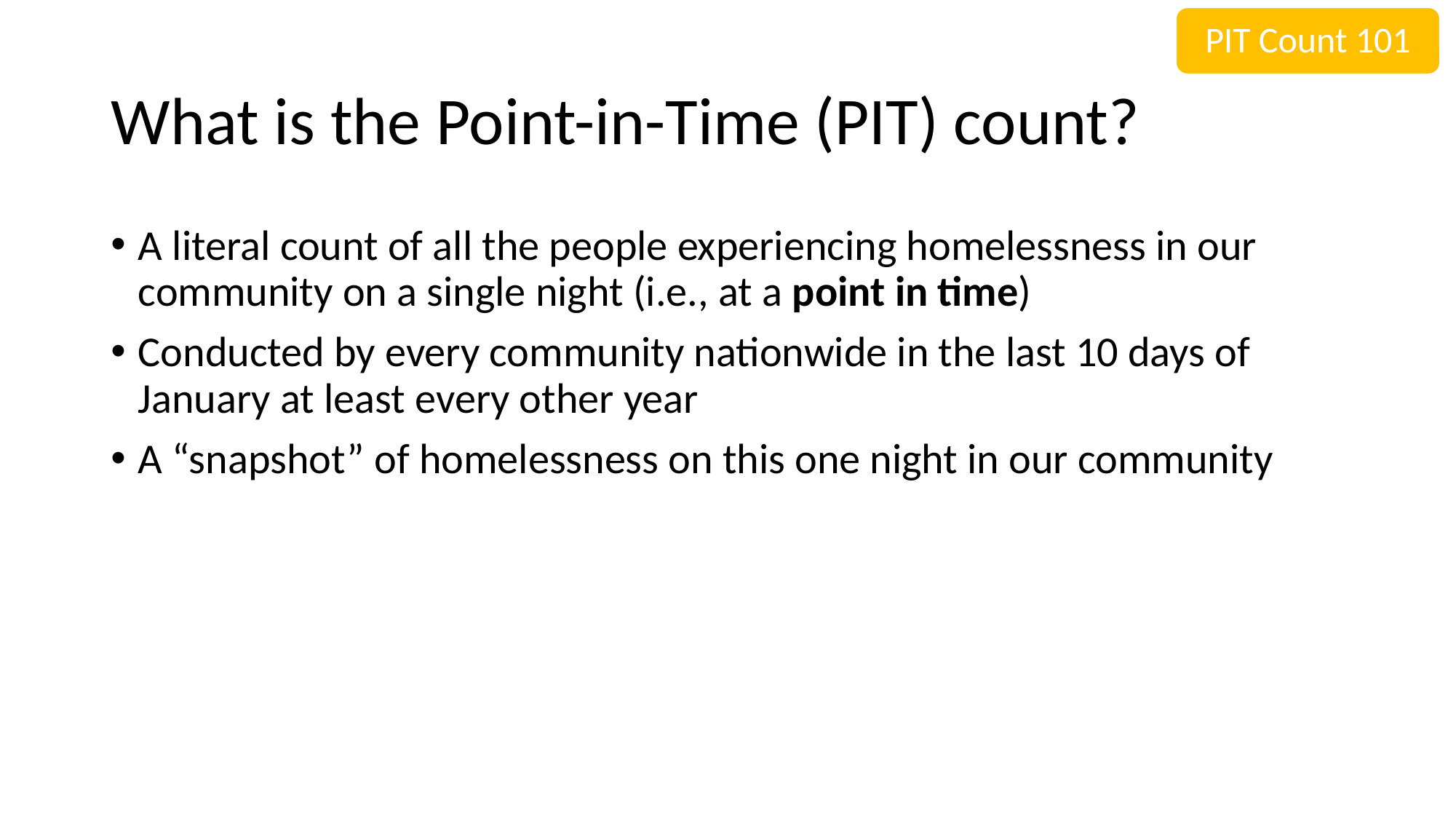

PIT Count 101
# What is the Point-in-Time (PIT) count?
A literal count of all the people experiencing homelessness in our community on a single night (i.e., at a point in time)
Conducted by every community nationwide in the last 10 days of January at least every other year
A “snapshot” of homelessness on this one night in our community